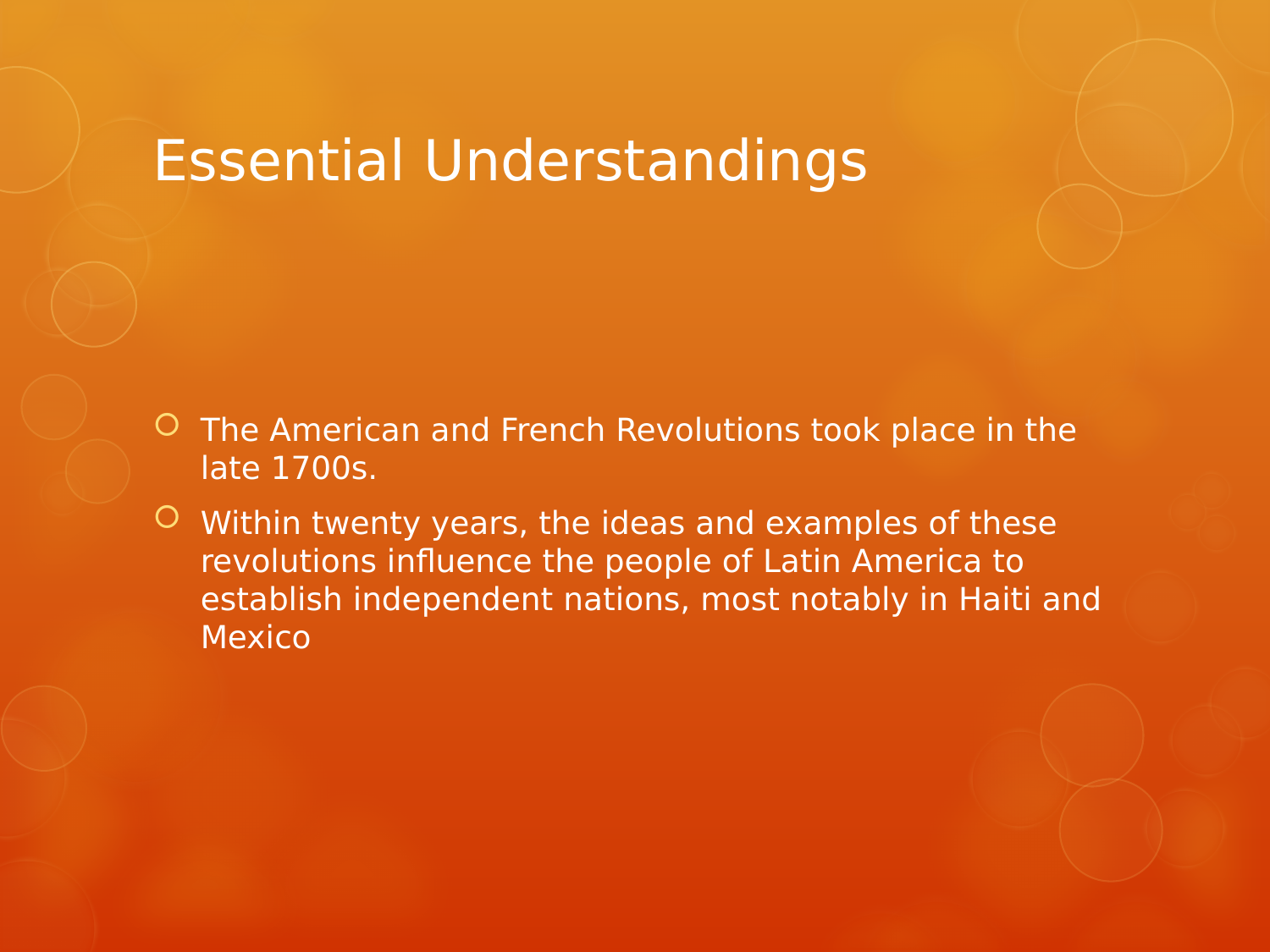

# Essential Understandings
The American and French Revolutions took place in the late 1700s.
Within twenty years, the ideas and examples of these revolutions influence the people of Latin America to establish independent nations, most notably in Haiti and Mexico